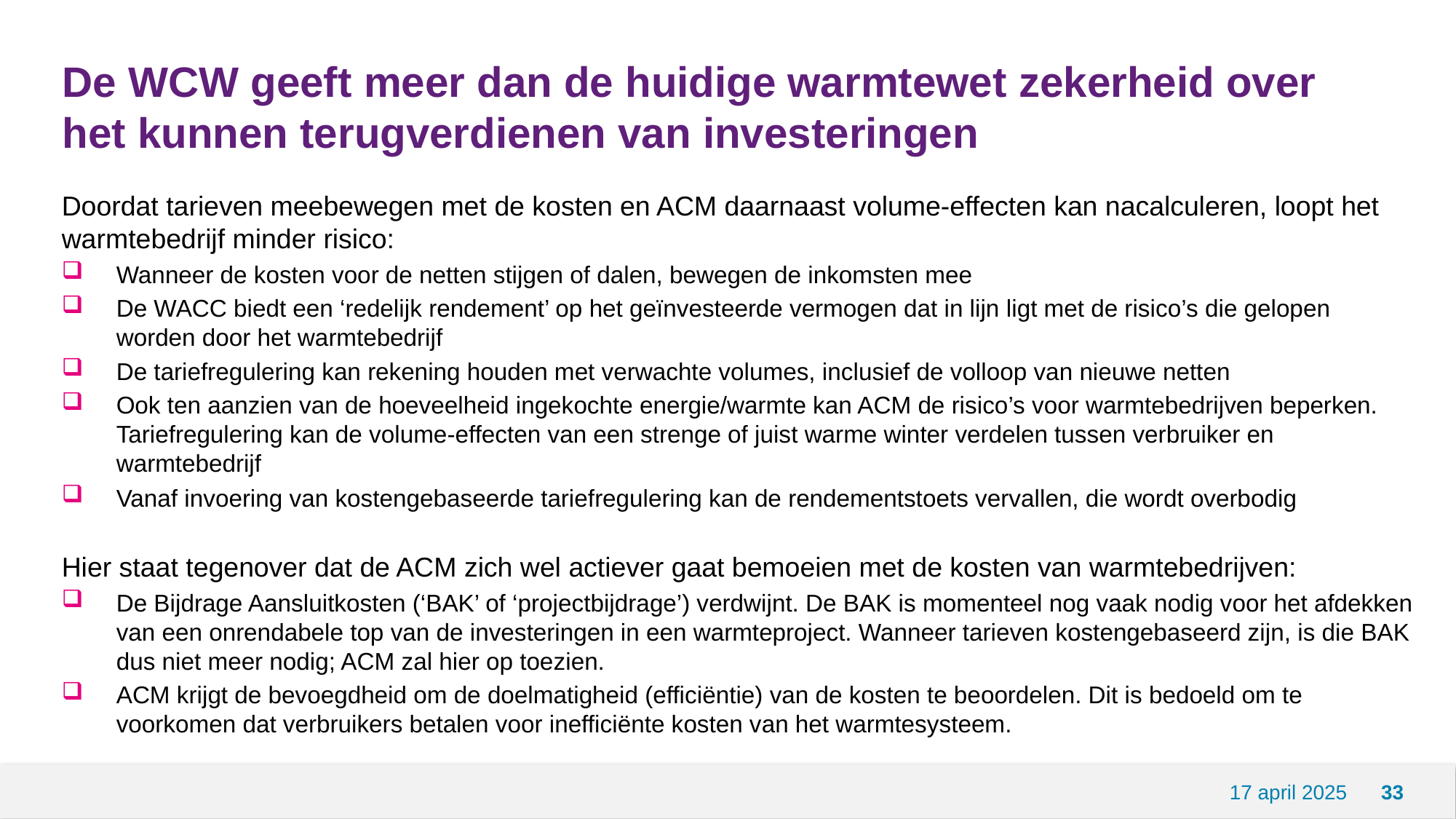

# De WCW geeft meer dan de huidige warmtewet zekerheid over het kunnen terugverdienen van investeringen
Doordat tarieven meebewegen met de kosten en ACM daarnaast volume-effecten kan nacalculeren, loopt het warmtebedrijf minder risico:
Wanneer de kosten voor de netten stijgen of dalen, bewegen de inkomsten mee
De WACC biedt een ‘redelijk rendement’ op het geïnvesteerde vermogen dat in lijn ligt met de risico’s die gelopen worden door het warmtebedrijf
De tariefregulering kan rekening houden met verwachte volumes, inclusief de volloop van nieuwe netten
Ook ten aanzien van de hoeveelheid ingekochte energie/warmte kan ACM de risico’s voor warmtebedrijven beperken. Tariefregulering kan de volume-effecten van een strenge of juist warme winter verdelen tussen verbruiker en warmtebedrijf
Vanaf invoering van kostengebaseerde tariefregulering kan de rendementstoets vervallen, die wordt overbodig
Hier staat tegenover dat de ACM zich wel actiever gaat bemoeien met de kosten van warmtebedrijven:
De Bijdrage Aansluitkosten (‘BAK’ of ‘projectbijdrage’) verdwijnt. De BAK is momenteel nog vaak nodig voor het afdekken van een onrendabele top van de investeringen in een warmteproject. Wanneer tarieven kostengebaseerd zijn, is die BAK dus niet meer nodig; ACM zal hier op toezien.
ACM krijgt de bevoegdheid om de doelmatigheid (efficiëntie) van de kosten te beoordelen. Dit is bedoeld om te voorkomen dat verbruikers betalen voor inefficiënte kosten van het warmtesysteem.

17 april 2025

33